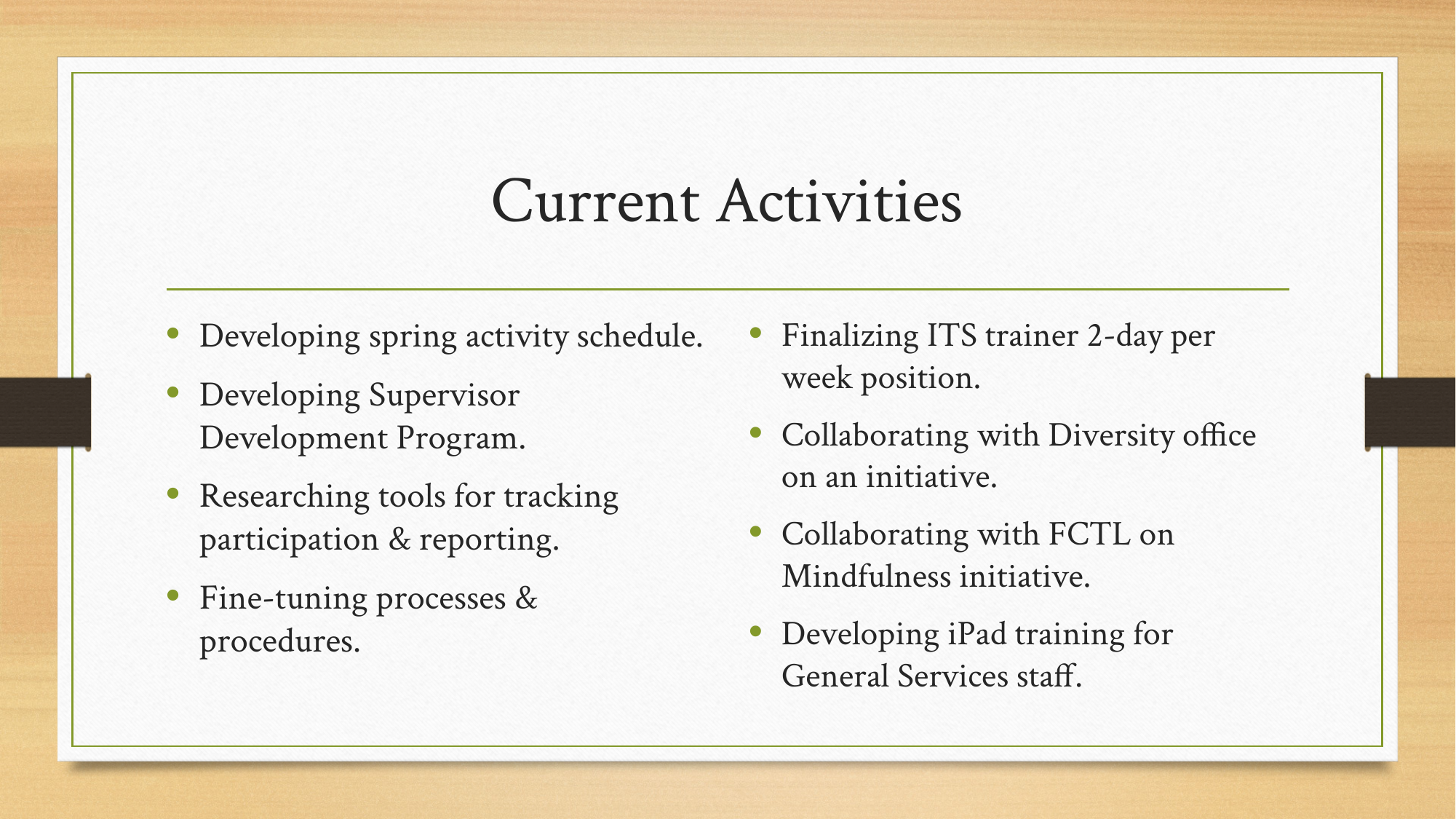

# Current Activities
Developing spring activity schedule.
Developing Supervisor Development Program.
Researching tools for tracking participation & reporting.
Fine-tuning processes & procedures.
Finalizing ITS trainer 2-day per week position.
Collaborating with Diversity office on an initiative.
Collaborating with FCTL on Mindfulness initiative.
Developing iPad training for General Services staff.